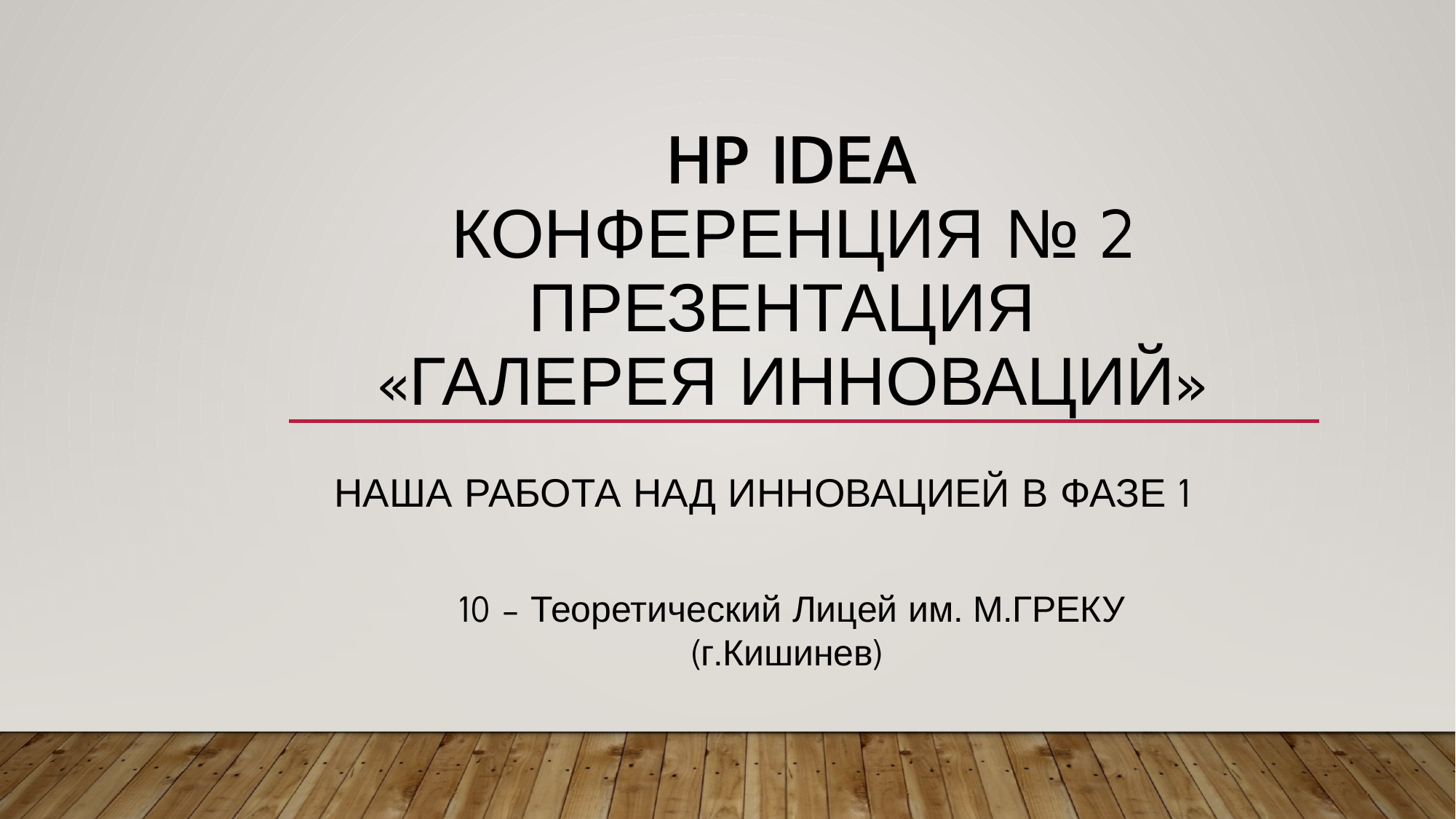

# HP IDEA Конференция № 2 Презентация «Галерея ИННОВАЦИЙ»
Наша работа над инновацией в фазе 1
10 – Теоретический Лицей им. М.ГРЕКУ (г.Кишинев)